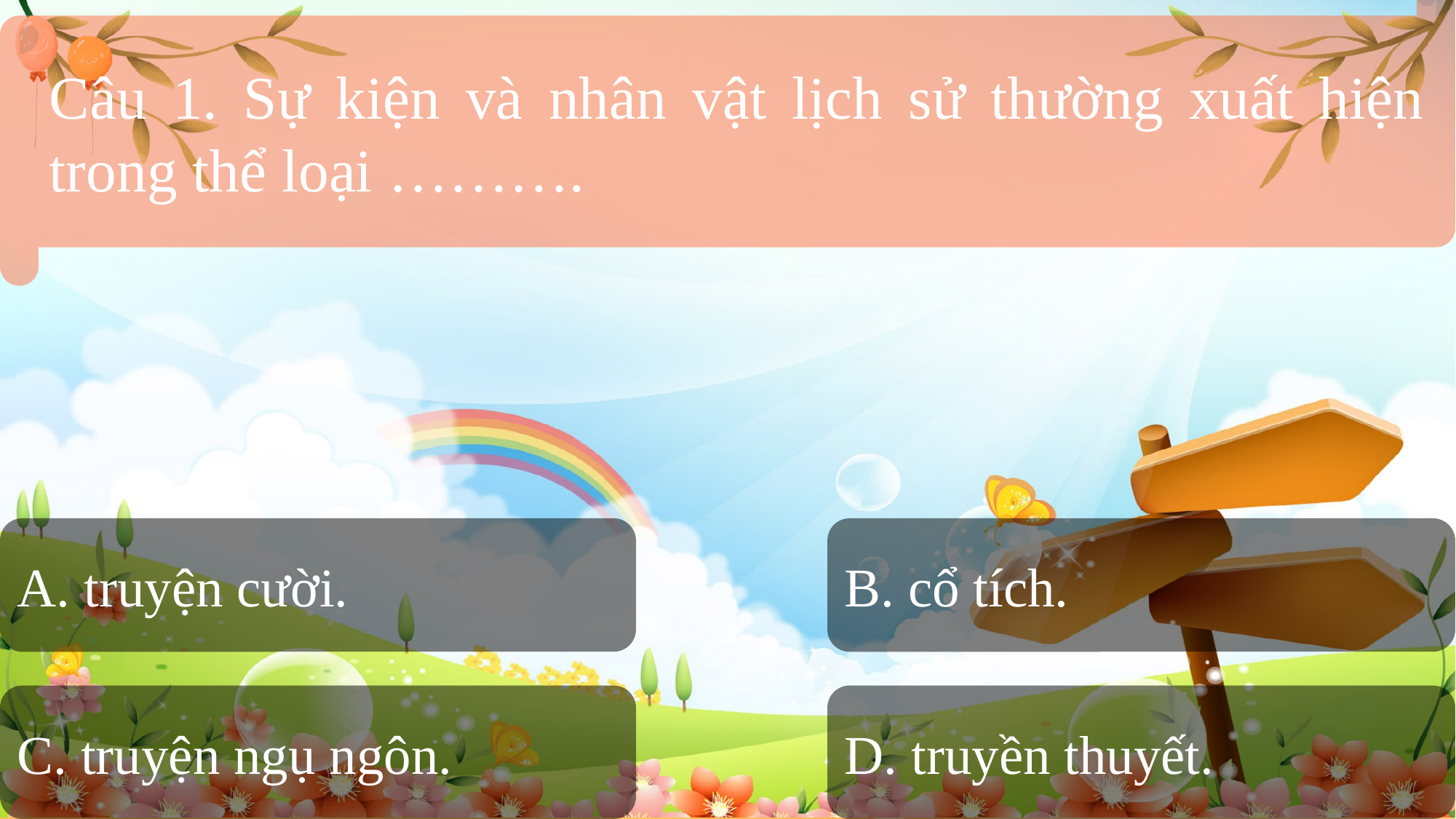

Câu 1. Sự kiện và nhân vật lịch sử thường xuất hiện trong thể loại ……….
A. truyện cười.
B. cổ tích.
C. truyện ngụ ngôn.
D. truyền thuyết.